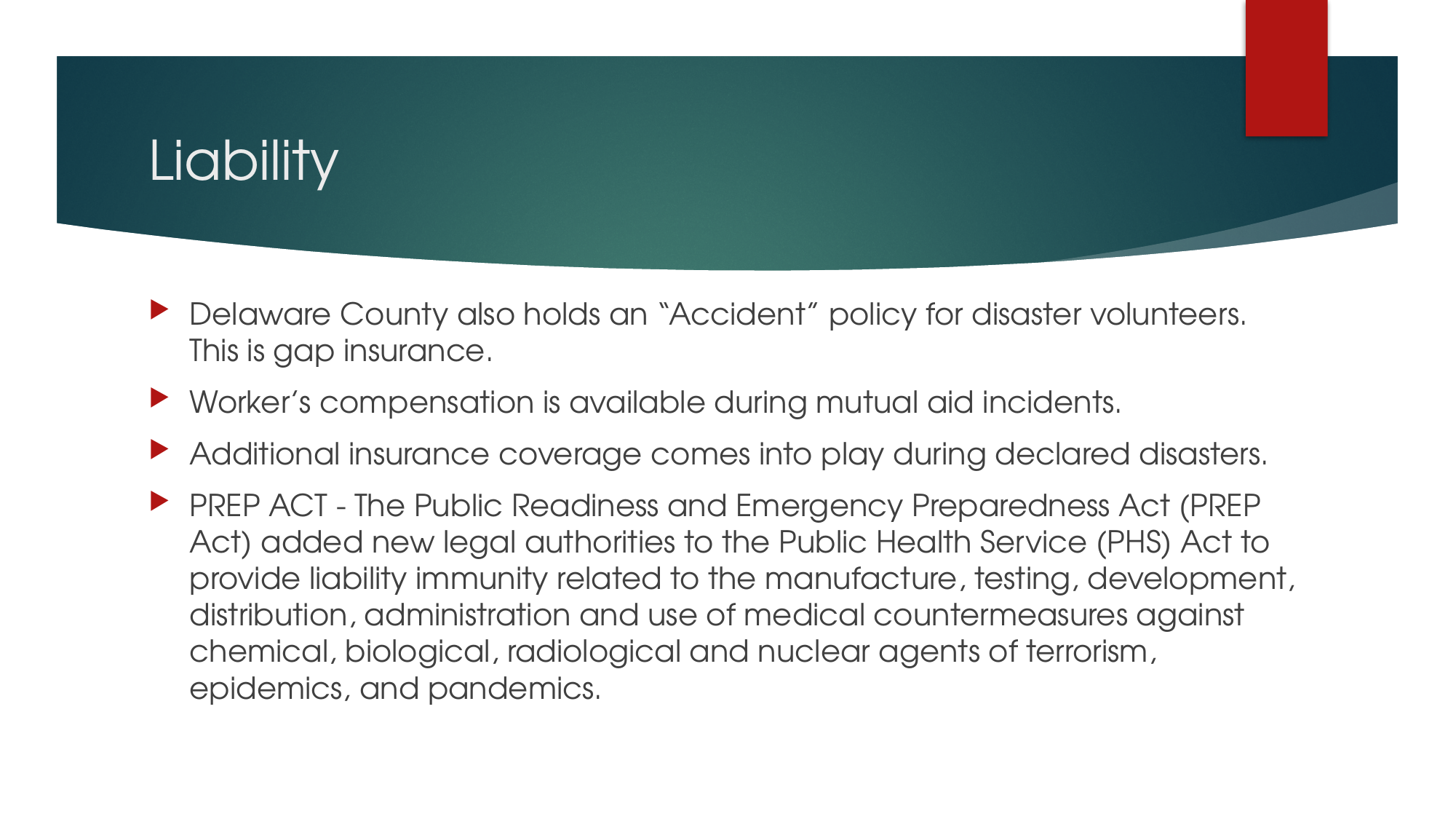

# Liability
Delaware County also holds an “Accident” policy for disaster volunteers.  This is gap insurance.
Worker’s compensation is available during mutual aid incidents.
Additional insurance coverage comes into play during declared disasters.
PREP ACT - The Public Readiness and Emergency Preparedness Act (PREP Act) added new legal authorities to the Public Health Service (PHS) Act to provide liability immunity related to the manufacture, testing, development, distribution, administration and use of medical countermeasures against chemical, biological, radiological and nuclear agents of terrorism, epidemics, and pandemics.